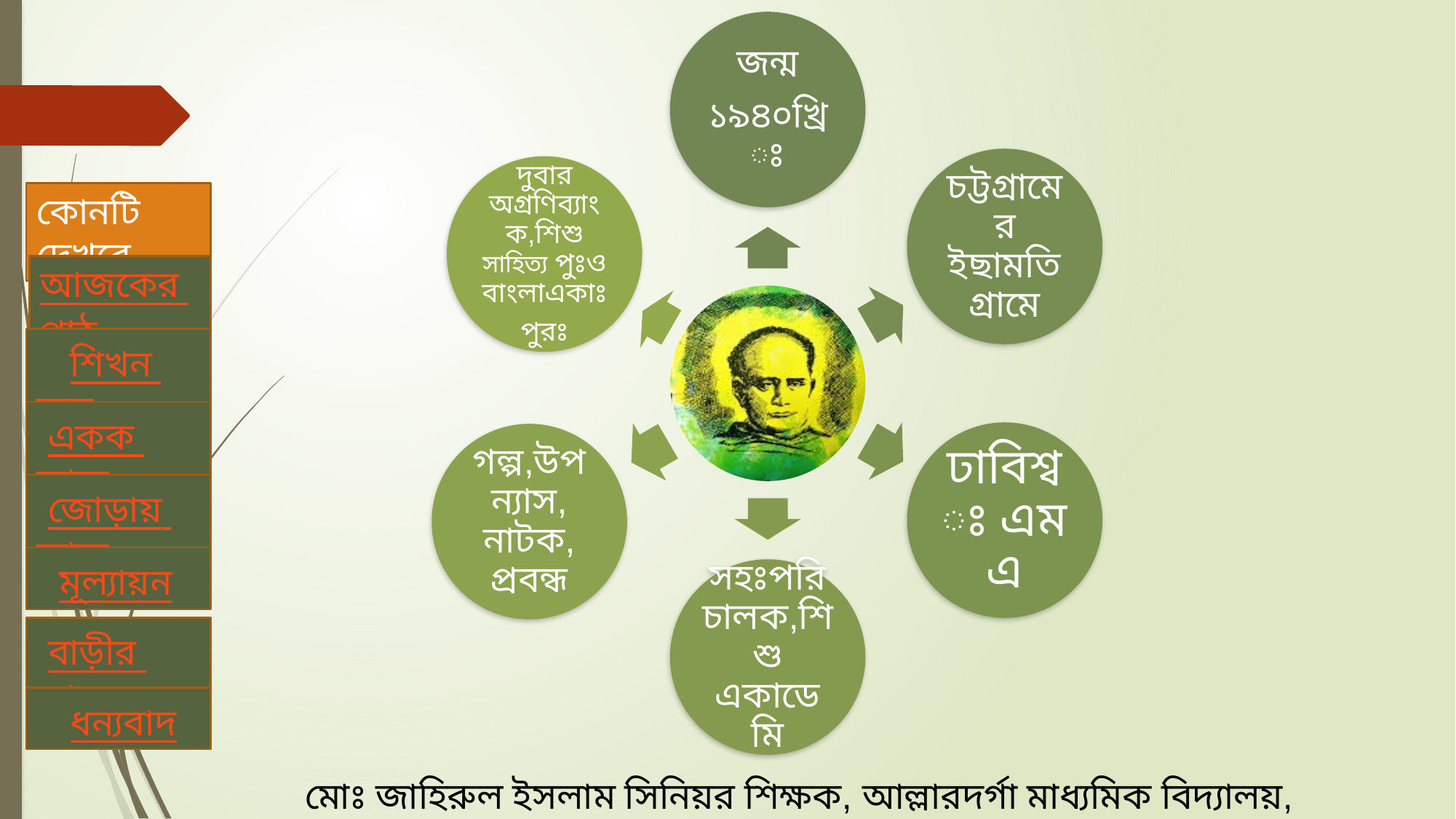

জন্ম
১৯৪০খ্রিঃ

চট্টগ্রামের ইছামতি গ্রামে

ঢাবিশ্বঃ এম এ

সহঃপরিচালক,শিশু একাডেমি

গল্প,উপন্যাস, নাটক, প্রবন্ধ

দুবার অগ্রণিব্যাংক,শিশু সাহিত্য পুঃও বাংলাএকাঃ
পুরঃ